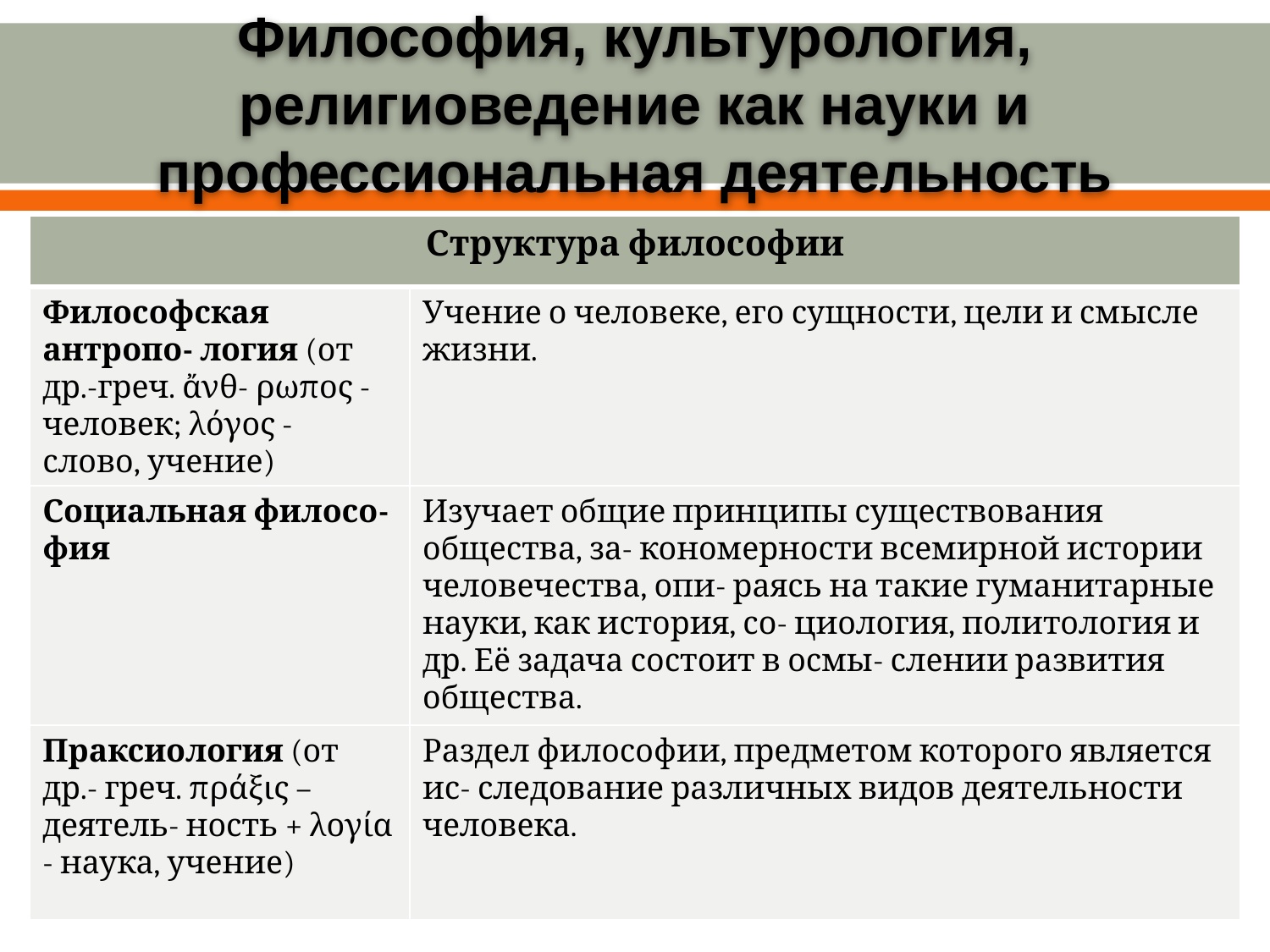

# Философия, культурология, религиоведение как науки и профессиональная деятельность
| Структура философии |  |
| --- | --- |
| Философская антропо- логия (от др.-греч. ἄνθ- ρωπος - человек; λόγος - слово, учение) | Учение о человеке, его сущности, цели и смысле жизни. |
| Социальная филосо- фия | Изучает общие принципы существования общества, за- кономерности всемирной истории человечества, опи- раясь на такие гуманитарные науки, как история, со- циология, политология и др. Её задача состоит в осмы- слении развития общества. |
| Праксиология (от др.- греч. πράξις – деятель- ность + λογία - наука, учение) | Раздел философии, предметом которого является ис- следование различных видов деятельности человека. |